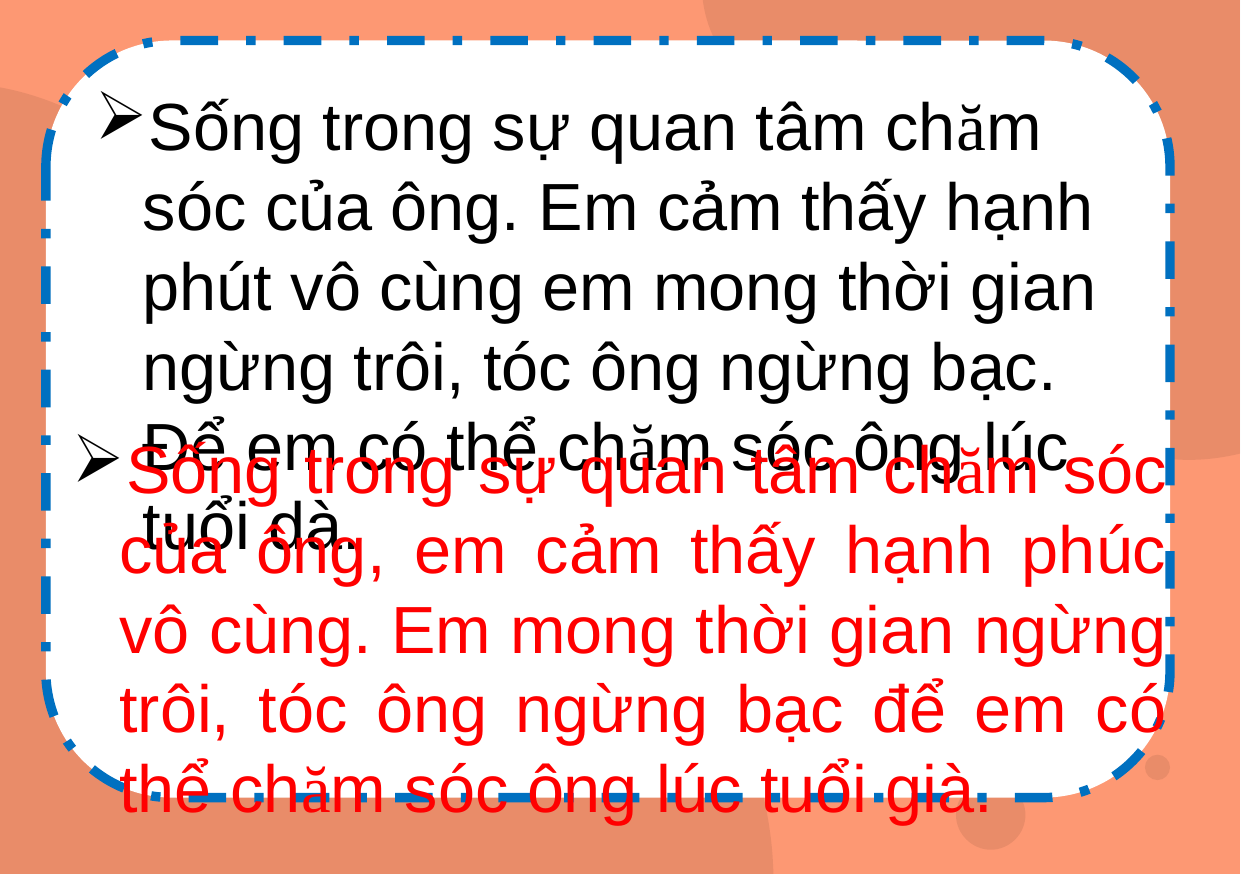

Sống trong sự quan tâm chăm sóc của ông. Em cảm thấy hạnh phút vô cùng em mong thời gian ngừng trôi, tóc ông ngừng bạc. Để em có thể chăm sóc ông lúc tuổi dà.

Sống trong sự quan tâm chăm sóc của ông, em cảm thấy hạnh phúc vô cùng. Em mong thời gian ngừng trôi, tóc ông ngừng bạc để em có thể chăm sóc ông lúc tuổi già.